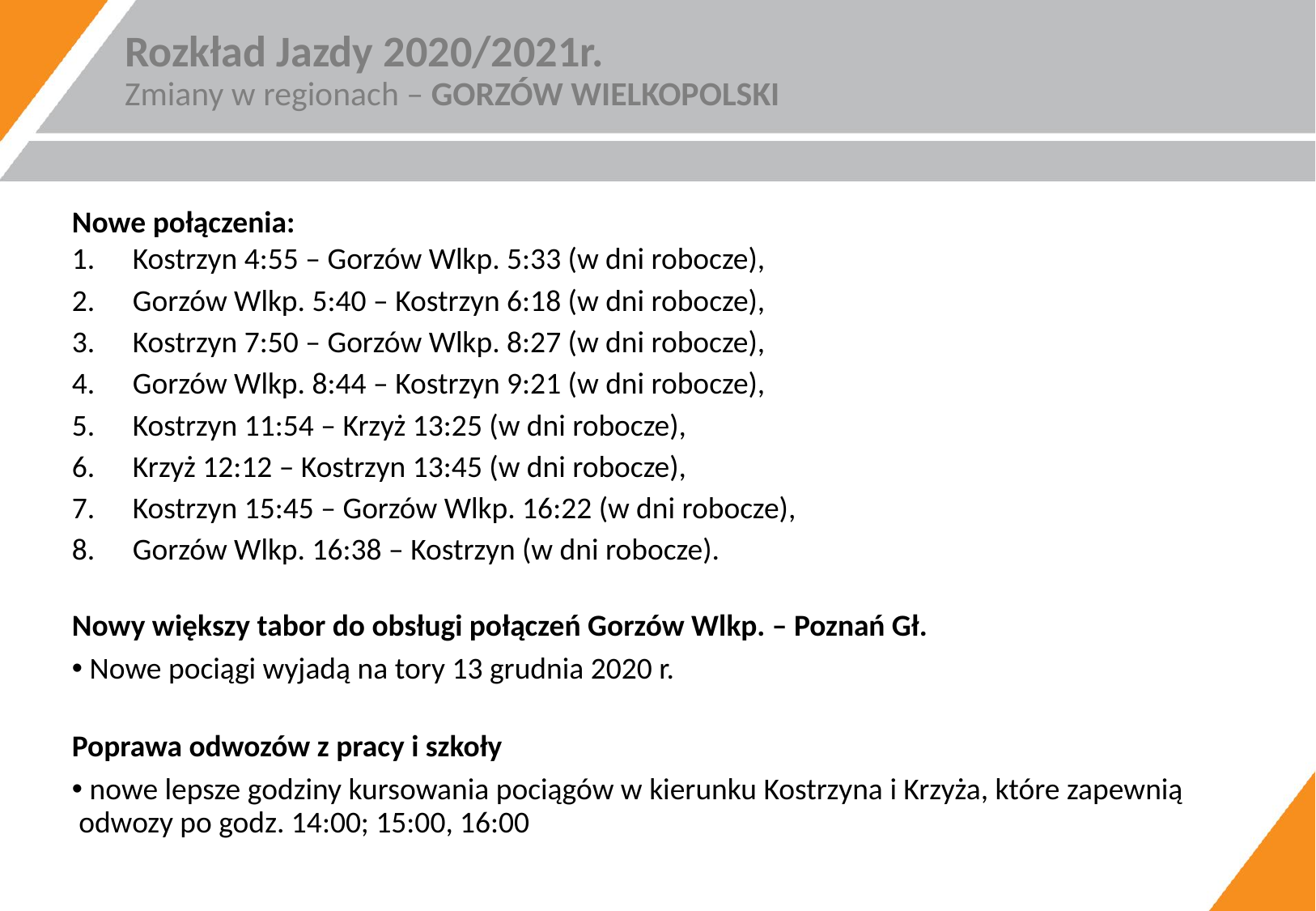

Rozkład Jazdy 2020/2021r.
Zmiany w regionach – GORZÓW WIELKOPOLSKI
Kolorystyka podstawowa
B2C
B2B

Nowe połączenia:
Kostrzyn 4:55 – Gorzów Wlkp. 5:33 (w dni robocze),
Gorzów Wlkp. 5:40 – Kostrzyn 6:18 (w dni robocze),
Kostrzyn 7:50 – Gorzów Wlkp. 8:27 (w dni robocze),
Gorzów Wlkp. 8:44 – Kostrzyn 9:21 (w dni robocze),
Kostrzyn 11:54 – Krzyż 13:25 (w dni robocze),
Krzyż 12:12 – Kostrzyn 13:45 (w dni robocze),
Kostrzyn 15:45 – Gorzów Wlkp. 16:22 (w dni robocze),
Gorzów Wlkp. 16:38 – Kostrzyn (w dni robocze).

Nowy większy tabor do obsługi połączeń Gorzów Wlkp. – Poznań Gł.
 Nowe pociągi wyjadą na tory 13 grudnia 2020 r.

Poprawa odwozów z pracy i szkoły
 nowe lepsze godziny kursowania pociągów w kierunku Kostrzyna i Krzyża, które zapewnią odwozy po godz. 14:00; 15:00, 16:00

11